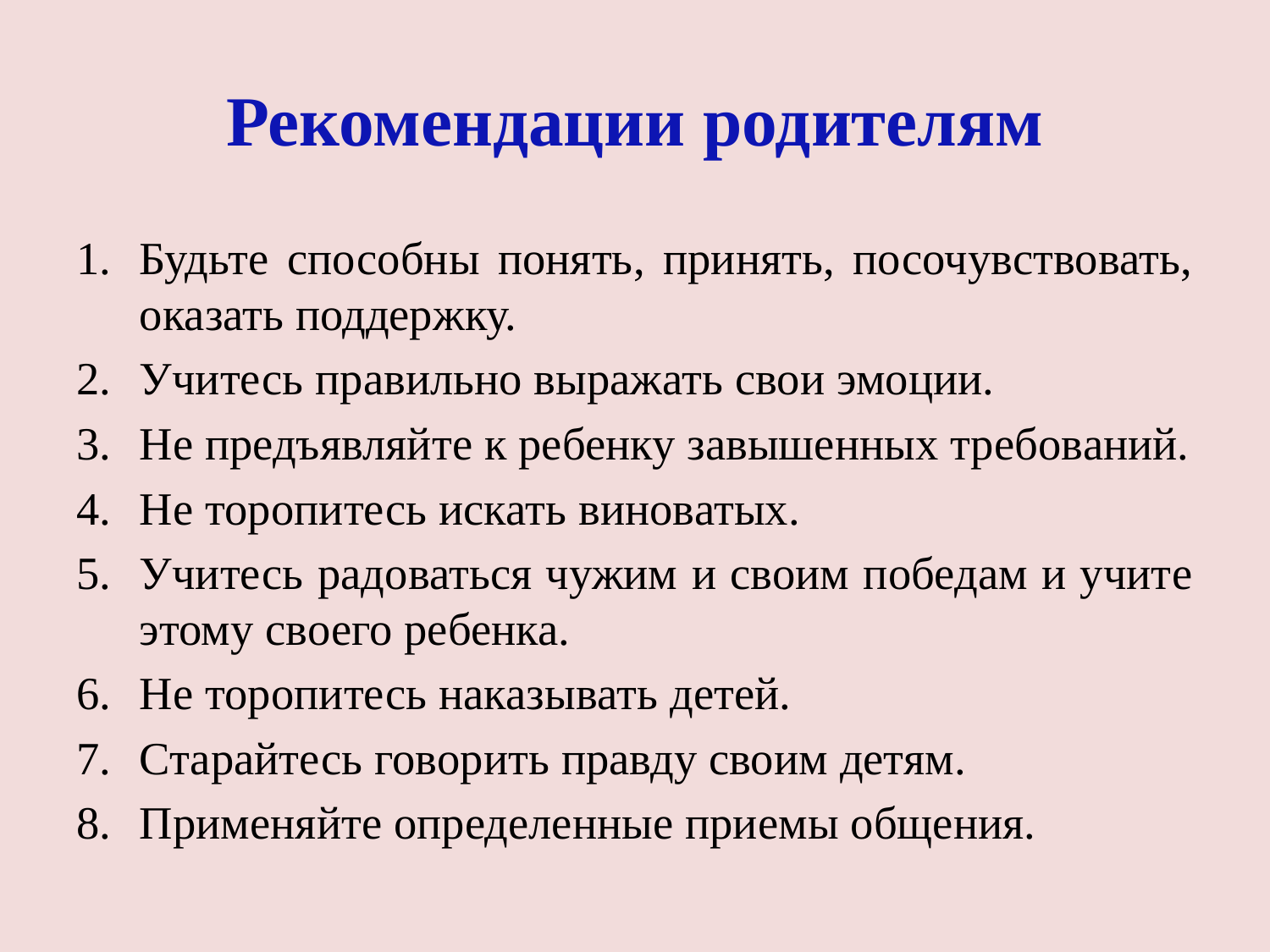

# Рекомендации родителям
Будьте способны понять, принять, посочувствовать, оказать поддержку.
Учитесь правильно выражать свои эмоции.
Не предъявляйте к ребенку завышенных требований.
Не торопитесь искать виноватых.
Учитесь радоваться чужим и своим победам и учите этому своего ребенка.
Не торопитесь наказывать детей.
Старайтесь говорить правду своим детям.
Применяйте определенные приемы общения.